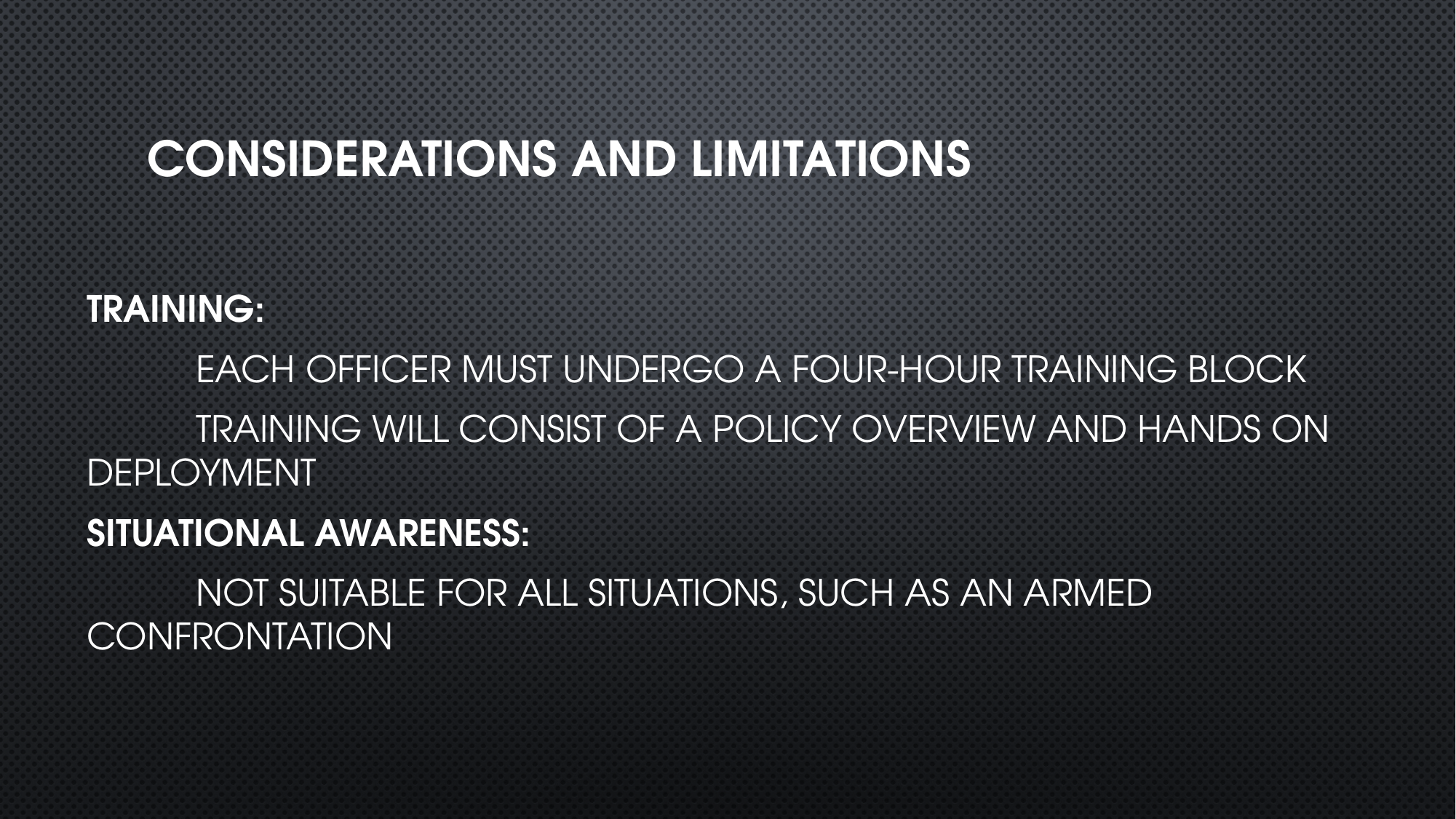

# Considerations and limitations
Training:
	Each Officer must undergo a four-hour training block
	Training will consist of a policy overview and hands on deployment
Situational Awareness:
	Not suitable for all situations, such as an armed confrontation